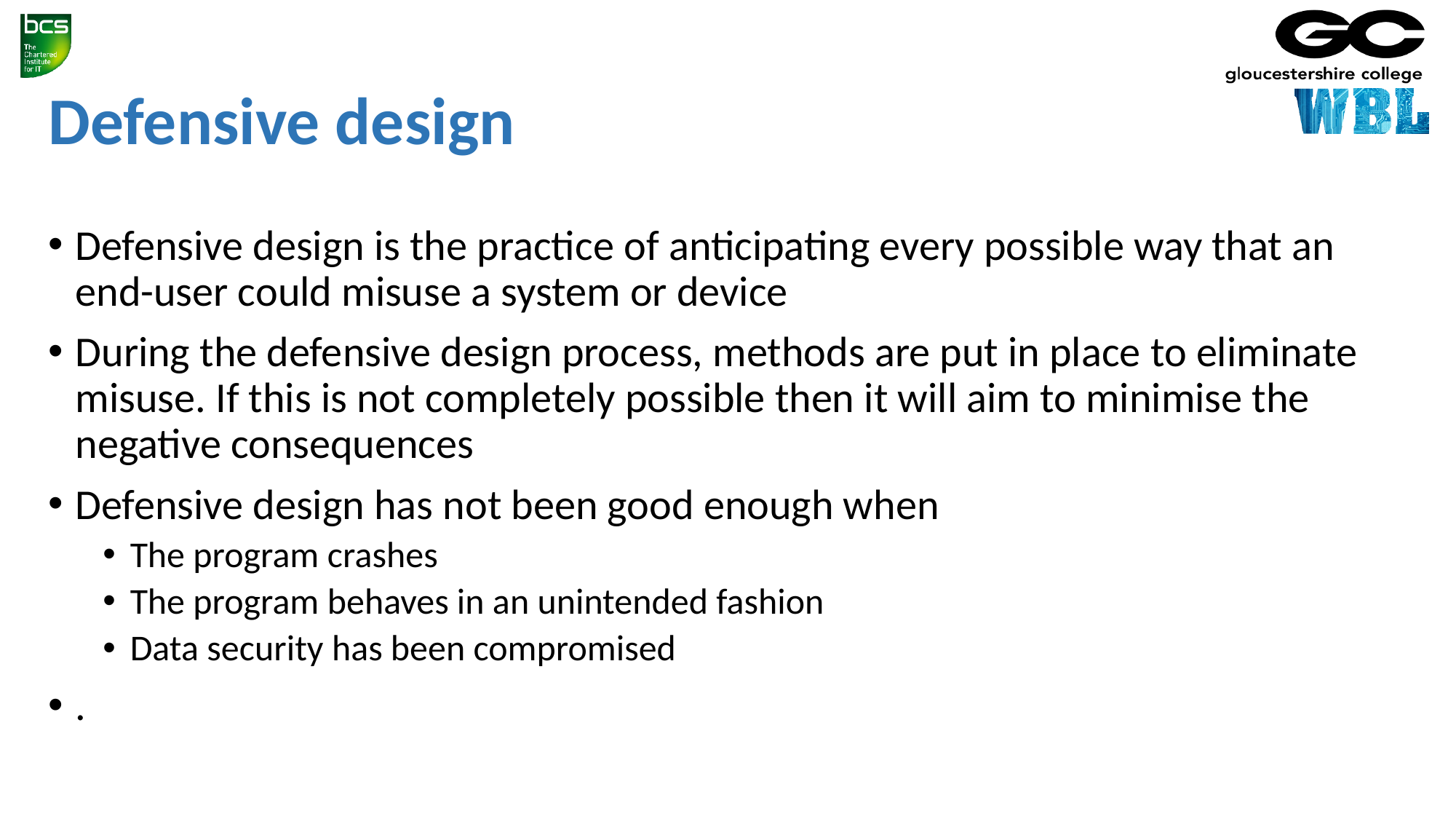

# Defensive design
Defensive design is the practice of anticipating every possible way that an end-user could misuse a system or device
During the defensive design process, methods are put in place to eliminate misuse. If this is not completely possible then it will aim to minimise the negative consequences
Defensive design has not been good enough when
The program crashes
The program behaves in an unintended fashion
Data security has been compromised
.